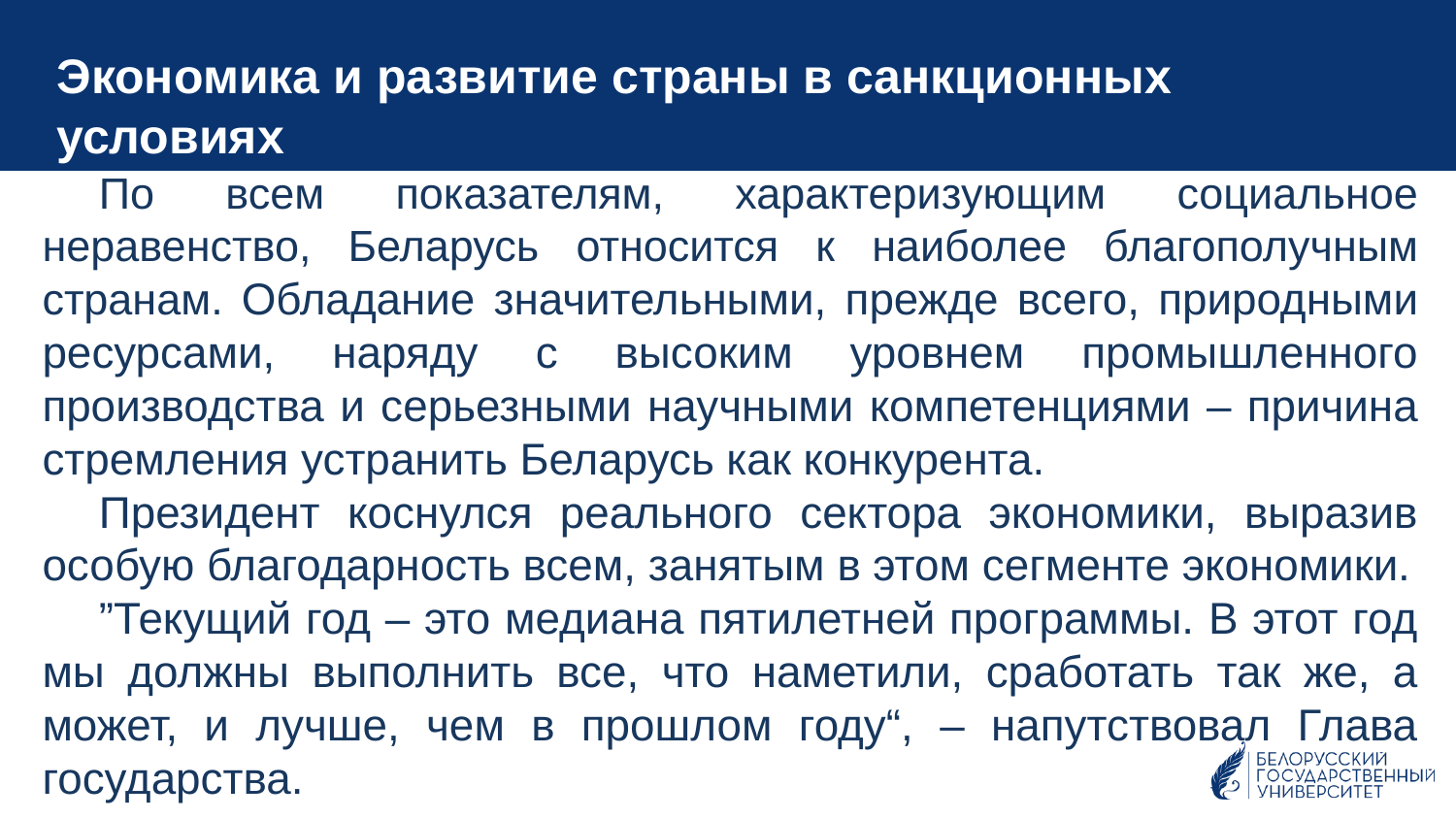

Экономика и развитие страны в санкционных условиях
По всем показателям, характеризующим социальное неравенство, Беларусь относится к наиболее благополучным странам. Обладание значительными, прежде всего, природными ресурсами, наряду с высоким уровнем промышленного производства и серьезными научными компетенциями – причина стремления устранить Беларусь как конкурента.
Президент коснулся реального сектора экономики, выразив особую благодарность всем, занятым в этом сегменте экономики.
”Текущий год – это медиана пятилетней программы. В этот год мы должны выполнить все, что наметили, сработать так же, а может, и лучше, чем в прошлом году“, – напутствовал Глава государства.